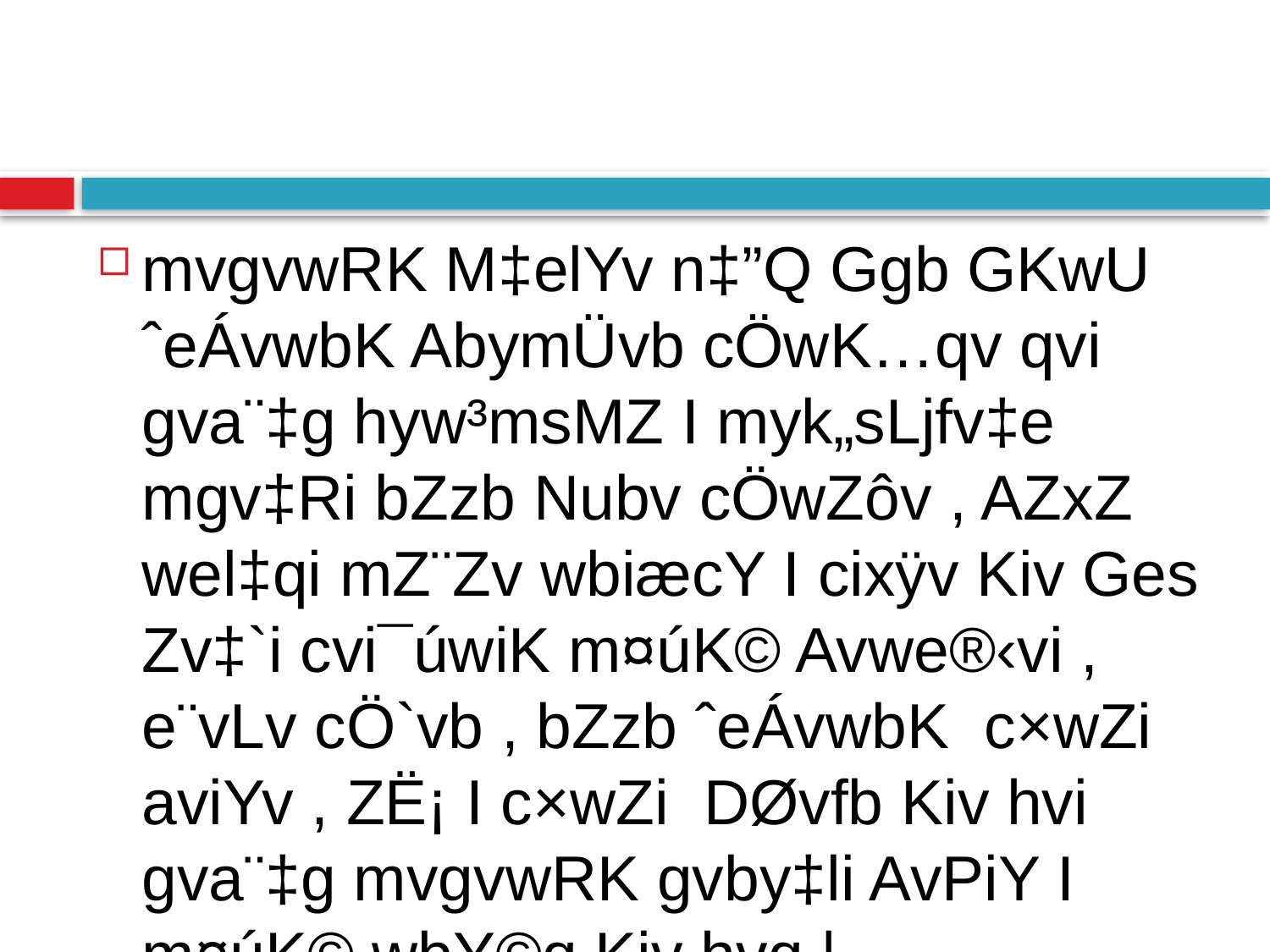

#
mvgvwRK M‡elYv n‡”Q Ggb GKwU ˆeÁvwbK AbymÜvb cÖwK…qv qvi gva¨‡g hyw³msMZ I myk„sLjfv‡e mgv‡Ri bZzb Nubv cÖwZôv , AZxZ wel‡qi mZ¨Zv wbiæcY I cixÿv Kiv Ges Zv‡`i cvi¯úwiK m¤úK© Avwe®‹vi , e¨vLv cÖ`vb , bZzb ˆeÁvwbK  c×wZi aviYv , ZË¡ I c×wZi  DØvfb Kiv hvi gva¨‡g mvgvwRK gvby‡li AvPiY I m¤úK© wbY©q Kiv hvq |